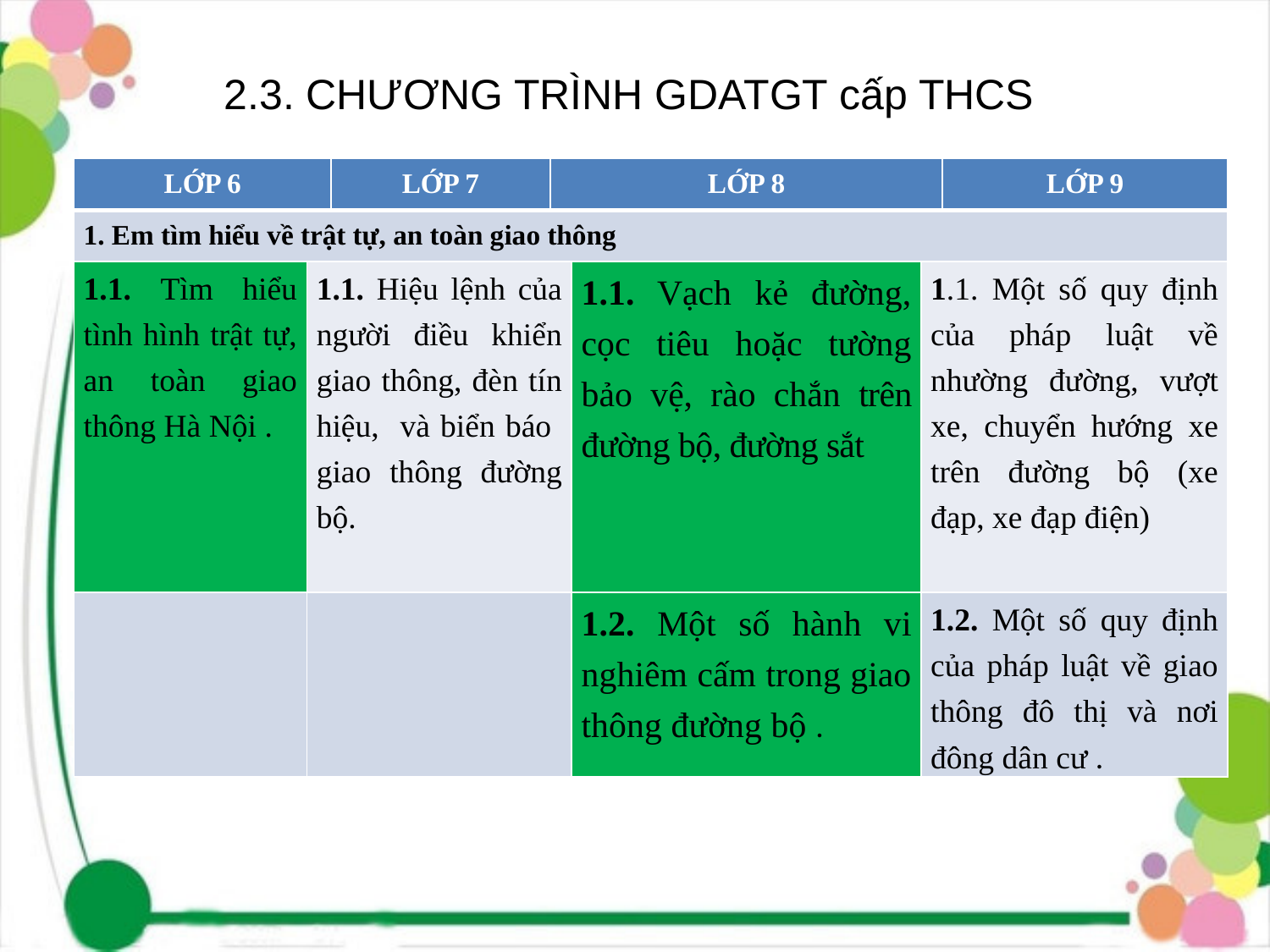

# 2.3. CHƯƠNG TRÌNH GDATGT cấp THCS
| LỚP 6 |  | LỚP 7 | LỚP 8 |  |  | LỚP 9 |
| --- | --- | --- | --- | --- | --- | --- |
| 1. Em tìm hiểu về trật tự, an toàn giao thông |  |  |  |  |  |  |
| 1.1. Tìm hiểu tình hình trật tự, an toàn giao thông Hà Nội . | 1.1. Hiệu lệnh của người điều khiển giao thông, đèn tín hiệu, và biển báo giao thông đường bộ. |  |  | 1.1. Vạch kẻ đường, cọc tiêu hoặc tường bảo vệ, rào chắn trên đường bộ, đường sắt | 1.1. Một số quy định của pháp luật về nhường đường, vượt xe, chuyển hướng xe trên đường bộ (xe đạp, xe đạp điện) |  |
|  |  |  |  | 1.2. Một số hành vi nghiêm cấm trong giao thông đường bộ . | 1.2. Một số quy định của pháp luật về giao thông đô thị và nơi đông dân cư . |  |